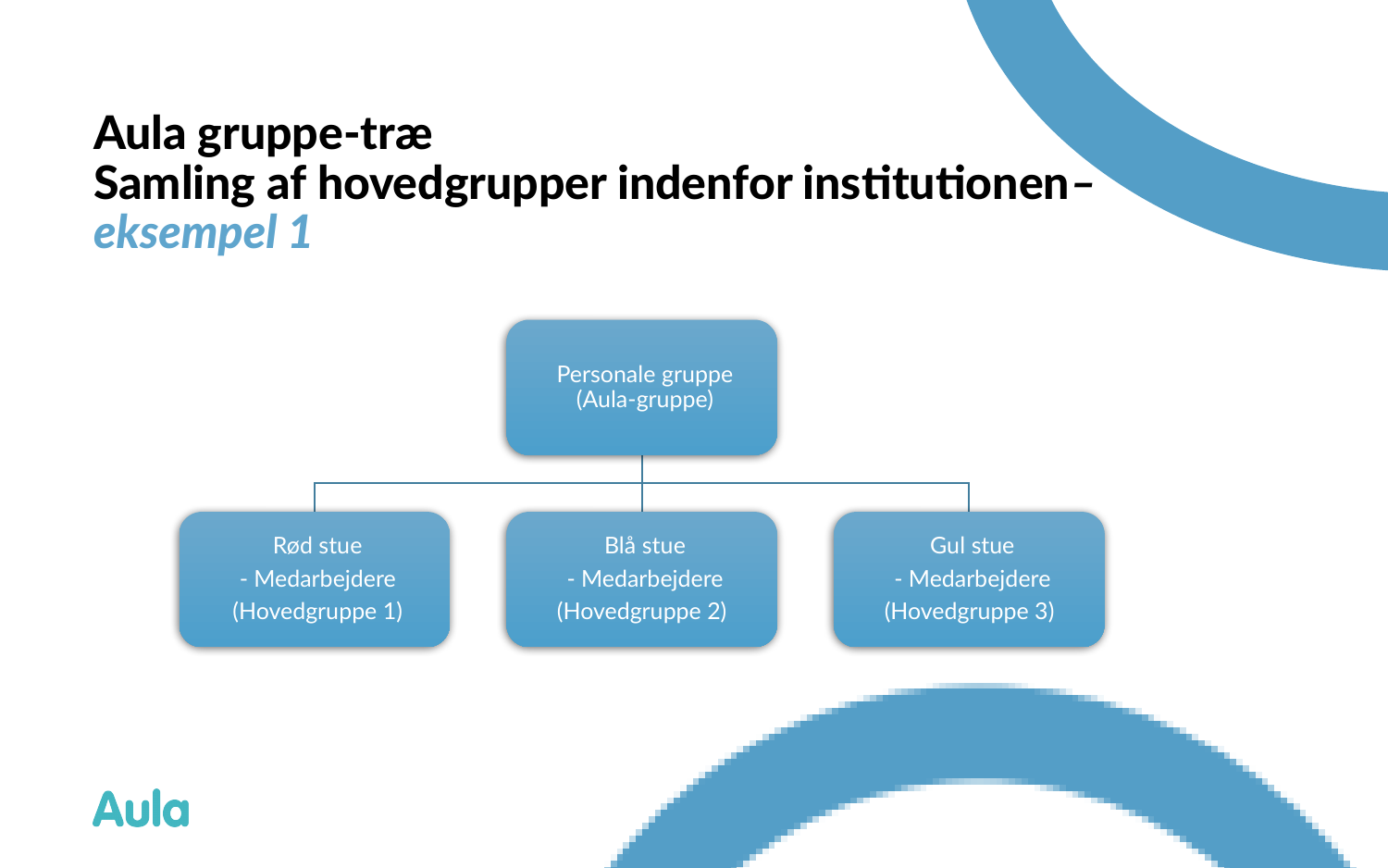

# Aula gruppe-træ Samling af hovedgrupper indenfor institutionen– eksempel 1
Personale gruppe
(Aula-gruppe)
Rød stue
- Medarbejdere
(Hovedgruppe 1)
Blå stue
- Medarbejdere
(Hovedgruppe 2)
Gul stue
- Medarbejdere
(Hovedgruppe 3)